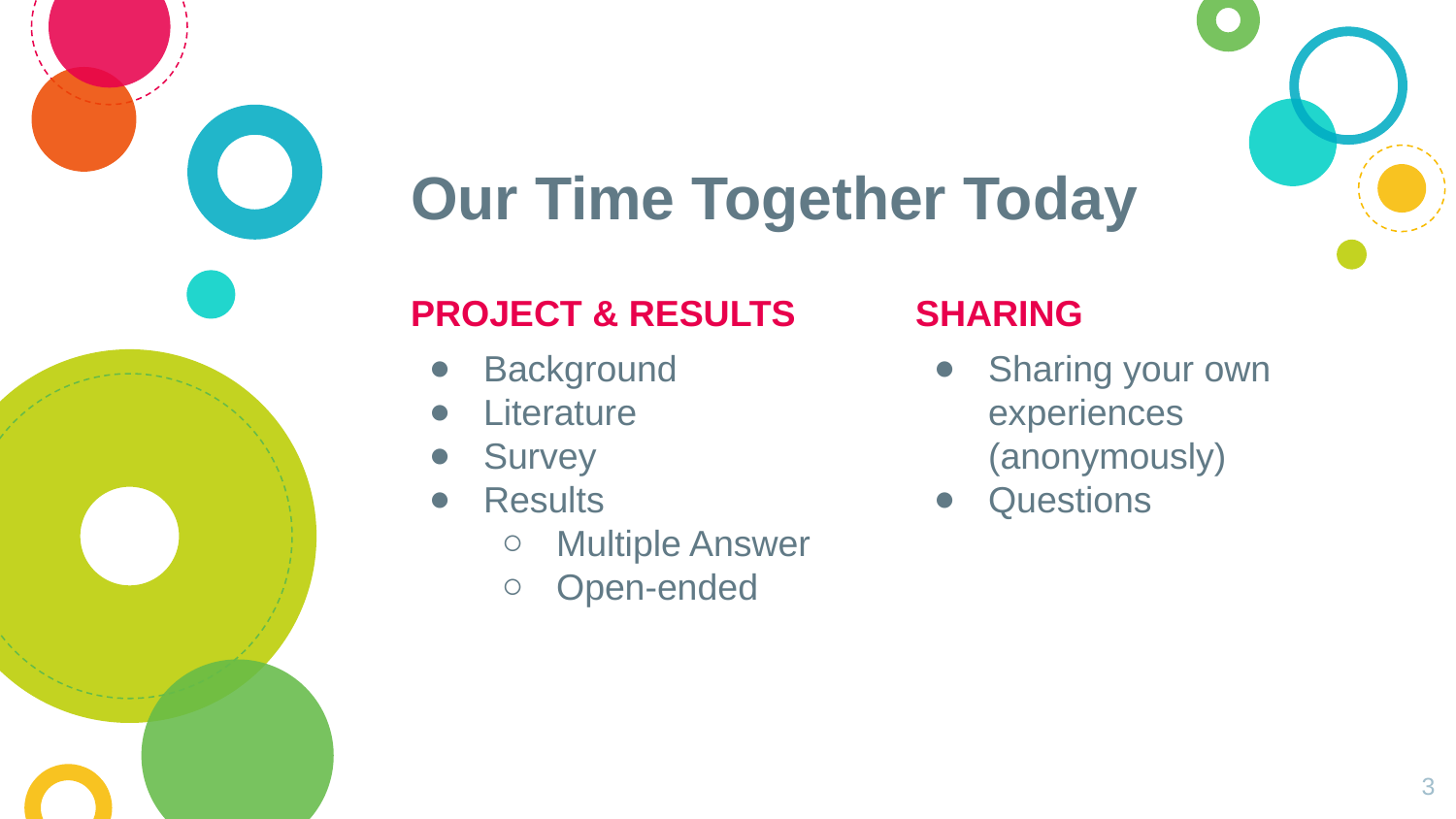

# Our Time Together Today
PROJECT & RESULTS
Background
Literature
Survey
Results
Multiple Answer
Open-ended

SHARING
Sharing your own experiences (anonymously)
Questions
3